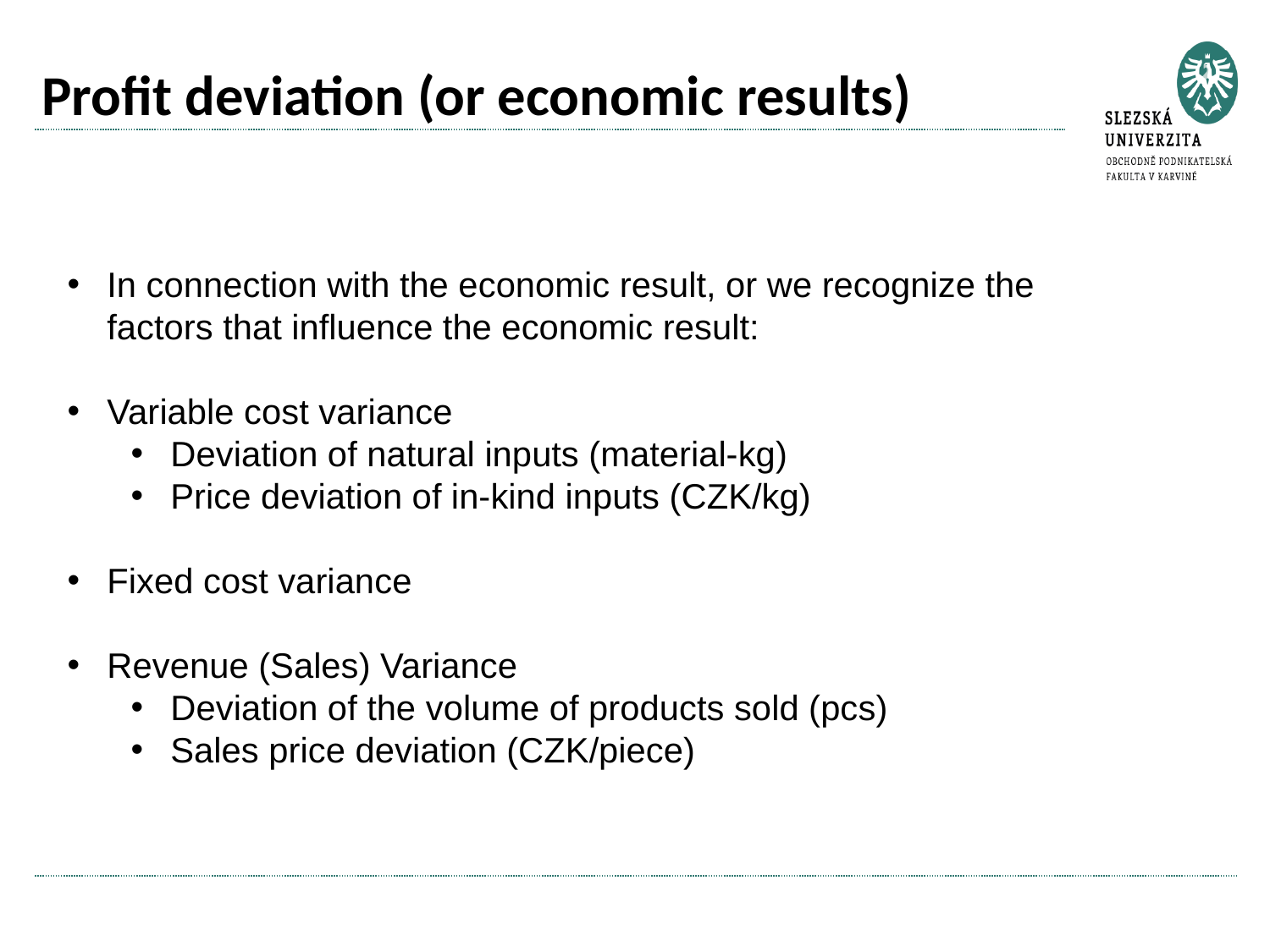

# Profit deviation (or economic results)

In connection with the economic result, or we recognize the factors that influence the economic result:

Variable cost variance
Deviation of natural inputs (material-kg)
Price deviation of in-kind inputs (CZK/kg)

Fixed cost variance

Revenue (Sales) Variance
Deviation of the volume of products sold (pcs)
Sales price deviation (CZK/piece)